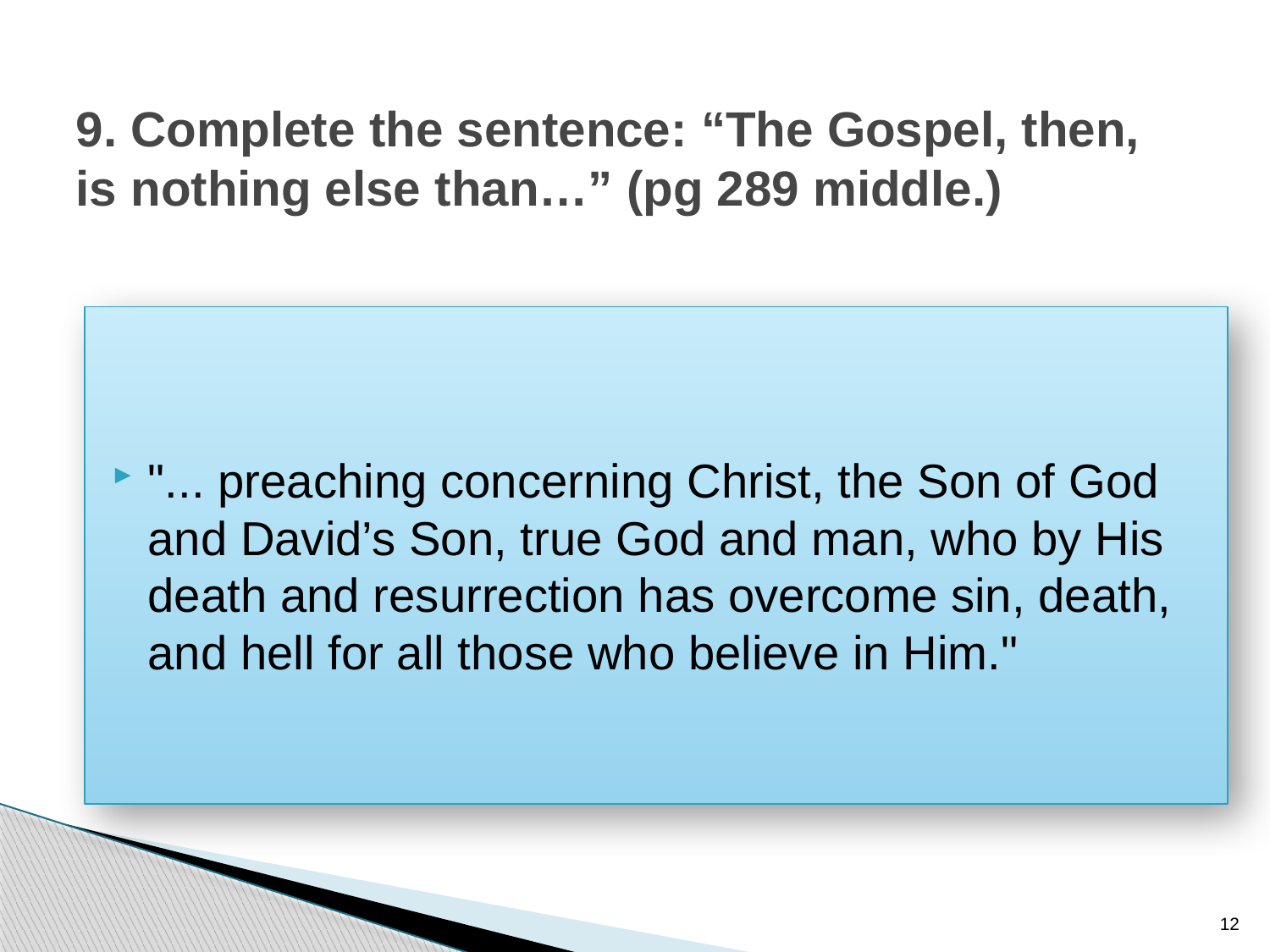

# 9. Complete the sentence: “The Gospel, then, is nothing else than…” (pg 289 middle.)
"... preaching concerning Christ, the Son of God and David’s Son, true God and man, who by His death and resurrection has overcome sin, death, and hell for all those who believe in Him."
12